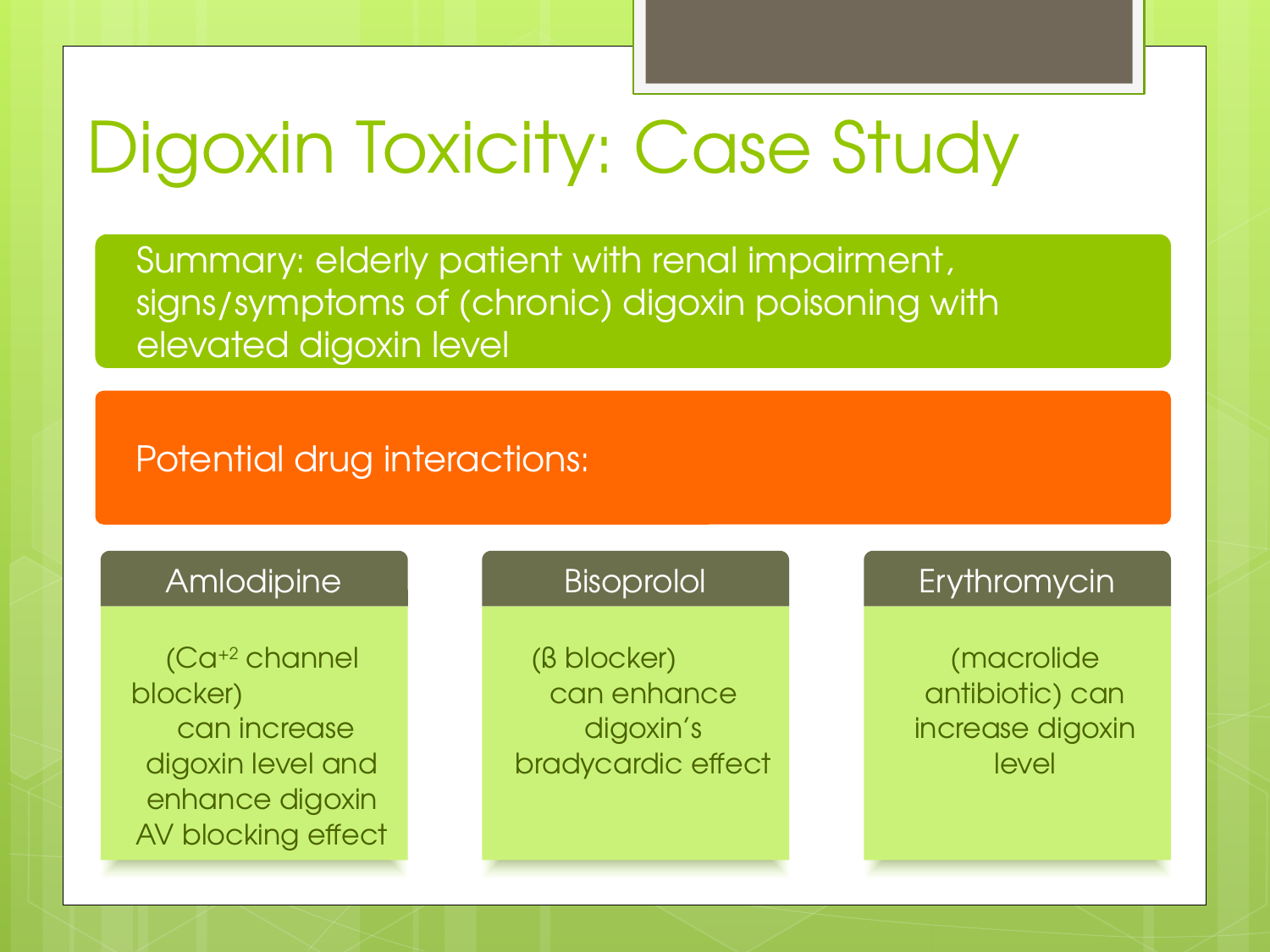

# Digoxin Toxicity: Case Study
Summary: elderly patient with renal impairment, signs/symptoms of (chronic) digoxin poisoning with elevated digoxin level
Potential drug interactions:
Amlodipine
Bisoprolol
Erythromycin
(Ca+2 channel blocker)                     can increase digoxin level and enhance digoxin AV blocking effect
(ß blocker)           can enhance digoxin’s bradycardic effect
(macrolide antibiotic) can increase digoxin level